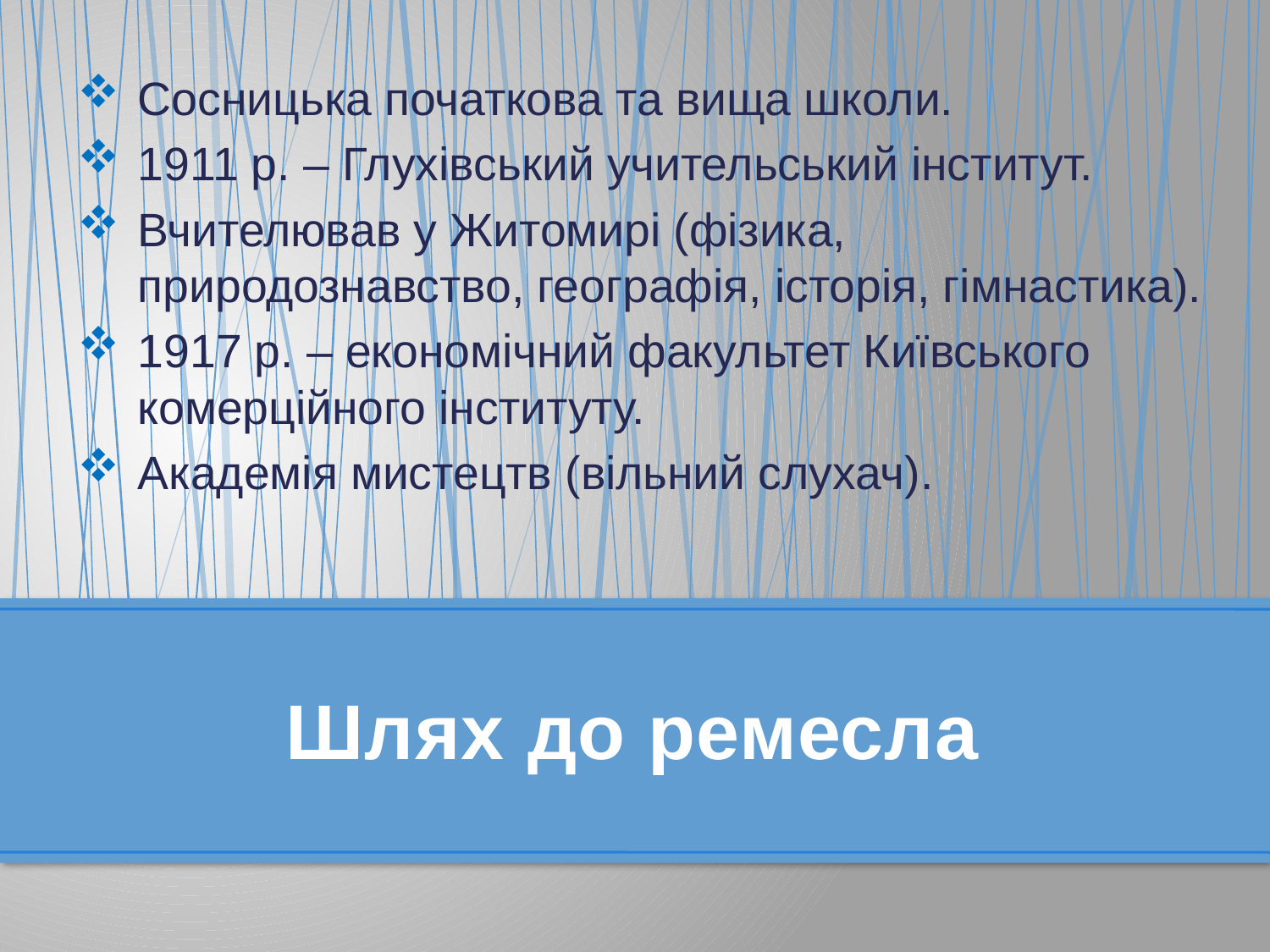

Сосницька початкова та вища школи.
1911 р. – Глухівський учительський інститут.
Вчителював у Житомирі (фізика, природознавство, географія, історія, гімнастика).
1917 р. – економічний факультет Київського комерційного інституту.
Академія мистецтв (вільний слухач).
# Шлях до ремесла